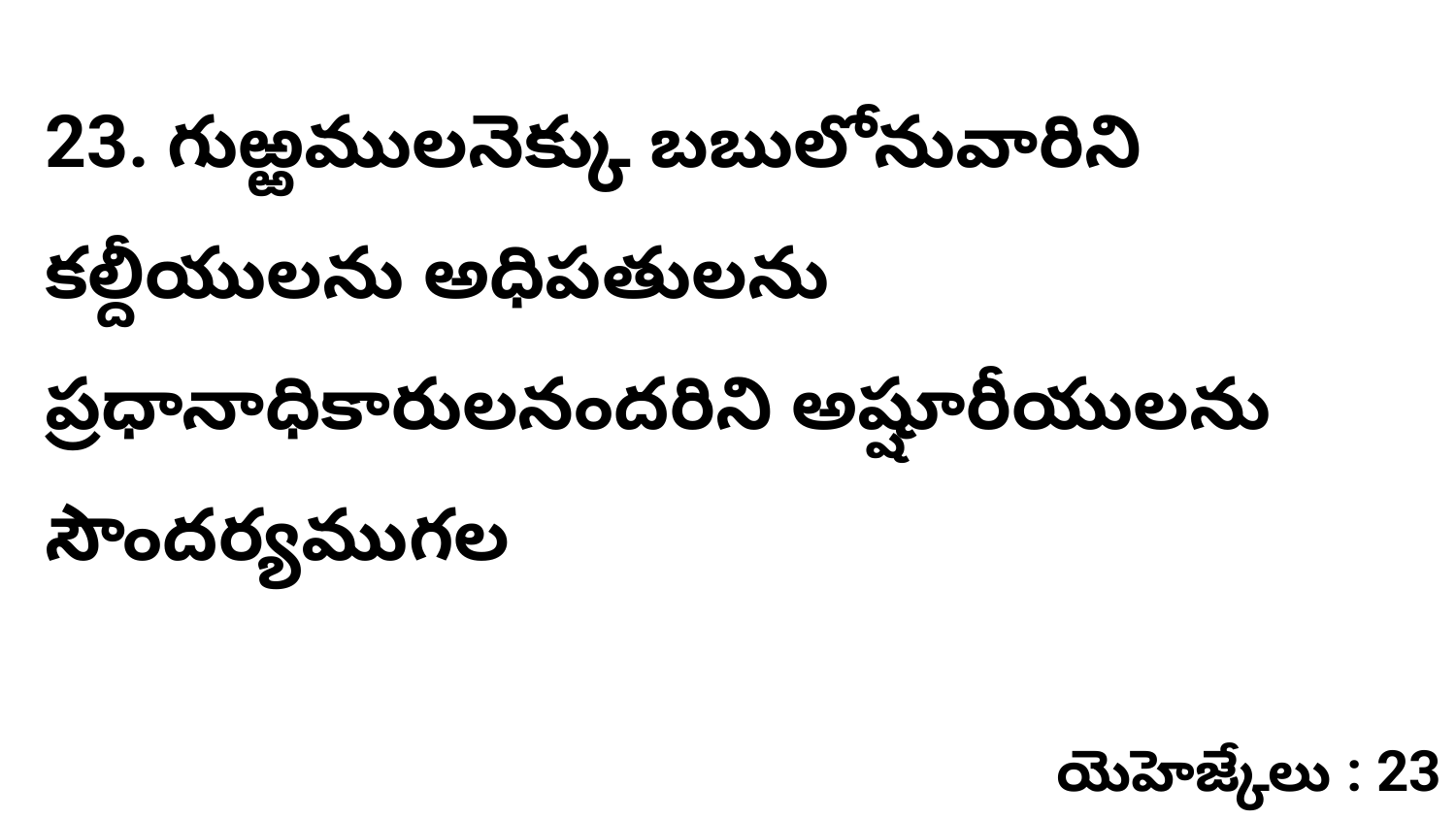

23. గుఱ్ఱములనెక్కు బబులోనువారిని కల్దీయులను అధిపతులను ప్రధానాధికారులనందరిని అష్షూరీయులను సౌందర్యముగల
యెహెజ్కేలు : 23